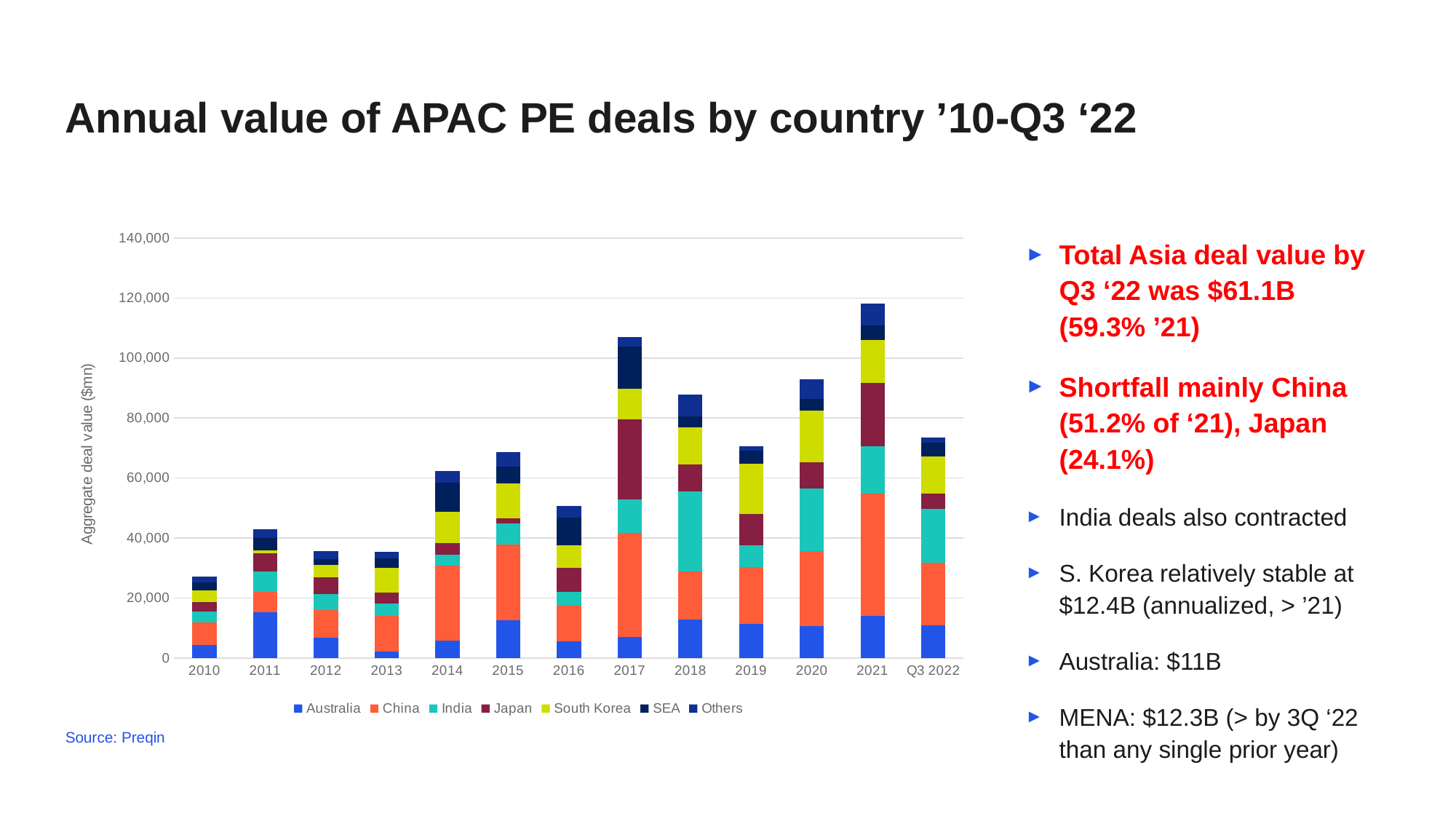

Annual value of APAC PE deals by country ’10-Q3 ‘22

### Chart

| Category | Australia | China | India | Japan | South Korea | SEA | Others |
|---|---|---|---|---|---|---|---|
| 2010 | 4332.95 | 7545.71 | 3638.109999999999 | 3153.9600000000005 | 3921.38 | 2730.95 | 1777.0999999999985 |
| 2011 | 15316.879999999997 | 6868.339999999999 | 6750.359999999999 | 6086.54 | 948.5600000000001 | 4050.85 | 2958.0 |
| 2012 | 6789.060000000001 | 9121.48 | 5326.329999999997 | 5711.55 | 4095.2100000000005 | 1854.11 | 2848.5999999999985 |
| 2013 | 2276.52 | 11736.929999999998 | 4224.960000000001 | 3608.7200000000003 | 8282.570000000002 | 3078.04 | 2195.199999999997 |
| 2014 | 5894.0599999999995 | 25037.45 | 3498.5200000000004 | 3993.2299999999996 | 10272.77 | 9663.94 | 3900.180000000015 |
| 2015 | 12616.819999999996 | 25199.260000000006 | 7017.79 | 1847.22 | 11648.83 | 5390.11 | 4882.510000000002 |
| 2016 | 5531.04 | 11935.350000000002 | 4544.1 | 8122.3899999999985 | 7560.6299999999965 | 9182.570000000002 | 3879.6700000000055 |
| 2017 | 7142.539999999999 | 34668.86 | 11000.959999999997 | 26768.59999999999 | 10298.77 | 13939.990000000002 | 3070.7899999999936 |
| 2018 | 12947.189999999999 | 15946.17 | 26648.240000000005 | 8974.330000000002 | 12415.910000000005 | 3550.8 | 7241.5899999999965 |
| 2019 | 11473.730000000001 | 18912.73 | 7264.51 | 10348.039999999997 | 16677.11 | 4350.31 | 1489.6800000000076 |
| 2020 | 10572.98 | 25049.61 | 20934.159999999996 | 8678.24 | 17163.06 | 3887.1000000000004 | 6708.619999999995 |
| 2021 | 14099.369999999999 | 40772.31999999999 | 15793.760000000002 | 20986.45 | 14428.919999999995 | 4684.4 | 7385.3200000000215 |
| Q3 2022 | 11019.960000000001 | 20871.329999999994 | 17884.069999999996 | 5051.28 | 12388.640000000003 | 4631.97 | 1781.8099999999977 |
Total Asia deal value by Q3 ‘22 was $61.1B (59.3% ’21)
Shortfall mainly China (51.2% of ‘21), Japan (24.1%)
India deals also contracted
S. Korea relatively stable at $12.4B (annualized, > ’21)
Australia: $11B
MENA: $12.3B (> by 3Q ‘22 than any single prior year)
Source: Preqin